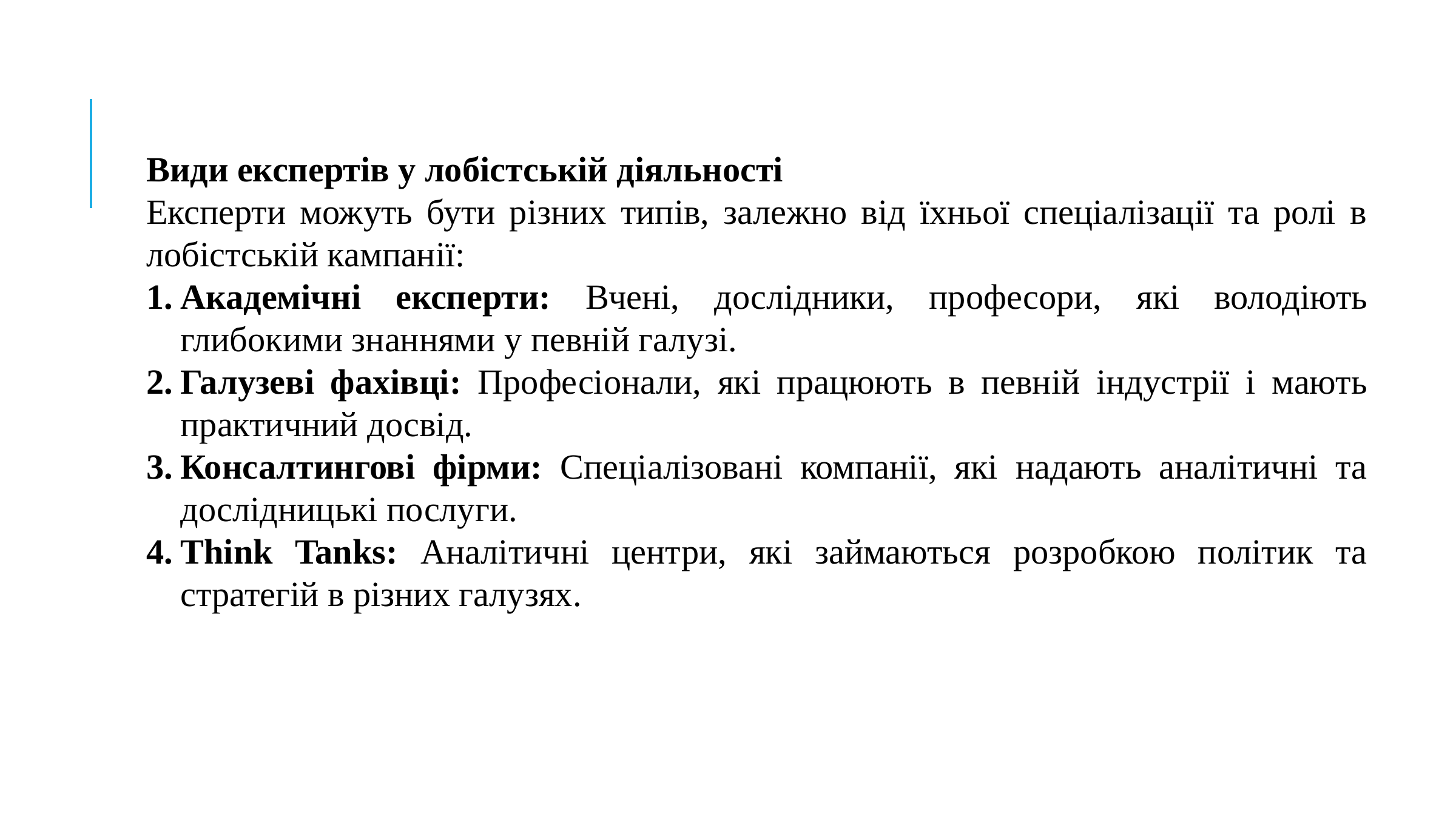

Види експертів у лобістській діяльності
Експерти можуть бути різних типів, залежно від їхньої спеціалізації та ролі в лобістській кампанії:
Академічні експерти: Вчені, дослідники, професори, які володіють глибокими знаннями у певній галузі.
Галузеві фахівці: Професіонали, які працюють в певній індустрії і мають практичний досвід.
Консалтингові фірми: Спеціалізовані компанії, які надають аналітичні та дослідницькі послуги.
Think Tanks: Аналітичні центри, які займаються розробкою політик та стратегій в різних галузях.